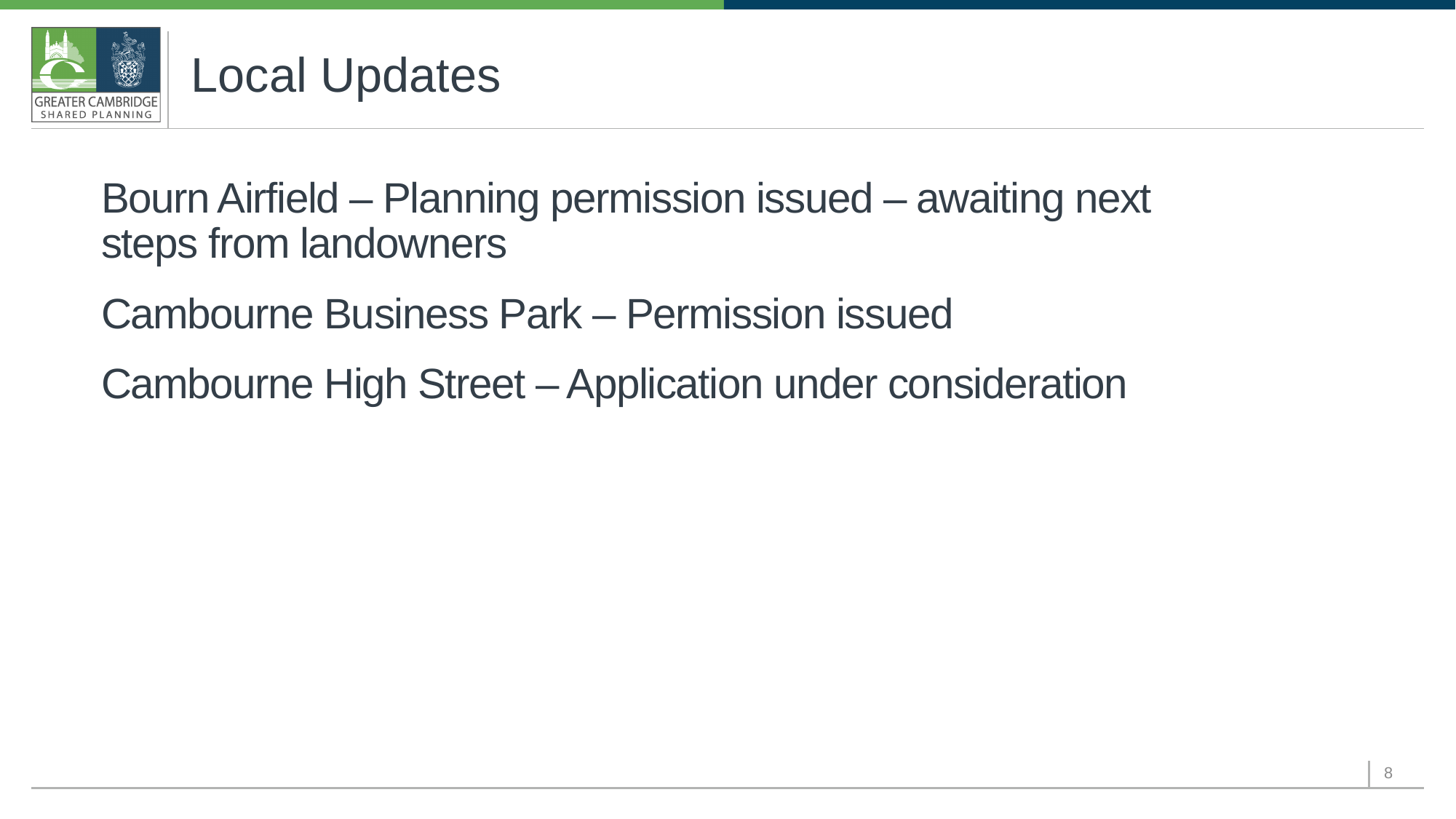

# Local Updates
Bourn Airfield – Planning permission issued – awaiting next steps from landowners
Cambourne Business Park – Permission issued
Cambourne High Street – Application under consideration

8